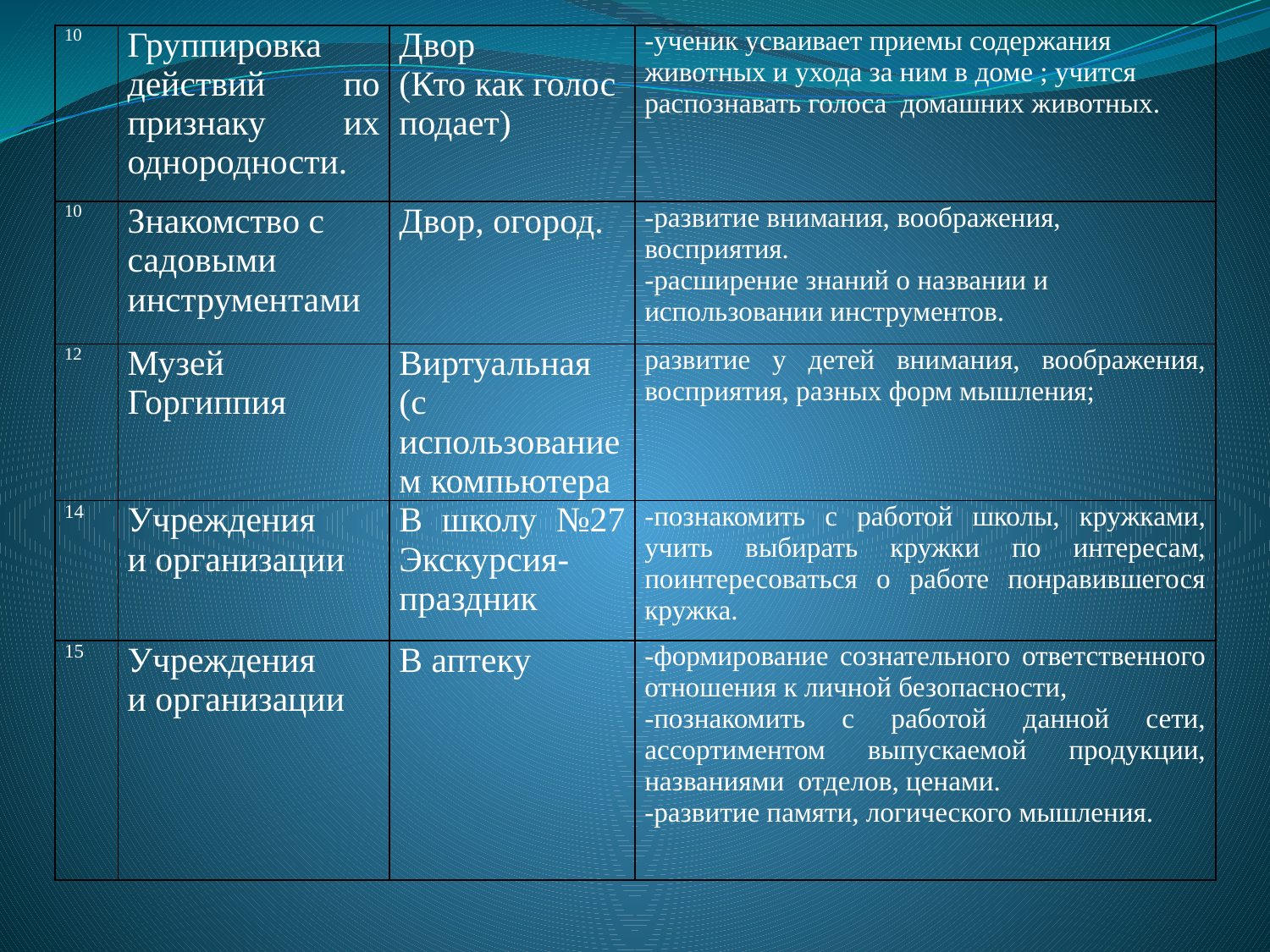

| 10 | Группировка действий по признаку их однородности. | Двор (Кто как голос подает) | -ученик усваивает приемы содержания животных и ухода за ним в доме ; учится распознавать голоса домашних животных. |
| --- | --- | --- | --- |
| 10 | Знакомство с садовыми инструментами | Двор, огород. | -развитие внимания, воображения, восприятия. -расширение знаний о названии и использовании инструментов. |
| 12 | Музей Горгиппия | Виртуальная (с использованием компьютера | развитие у детей внимания, воображения, восприятия, разных форм мышления; |
| 14 | Учреждения и организации | В школу №27 Экскурсия-праздник | -познакомить с работой школы, кружками, учить выбирать кружки по интересам, поинтересоваться о работе понравившегося кружка. |
| 15 | Учреждения и организации | В аптеку | -формирование сознательного ответственного отношения к личной безопасности, -познакомить с работой данной сети, ассортиментом выпускаемой продукции, названиями отделов, ценами. -развитие памяти, логического мышления. |